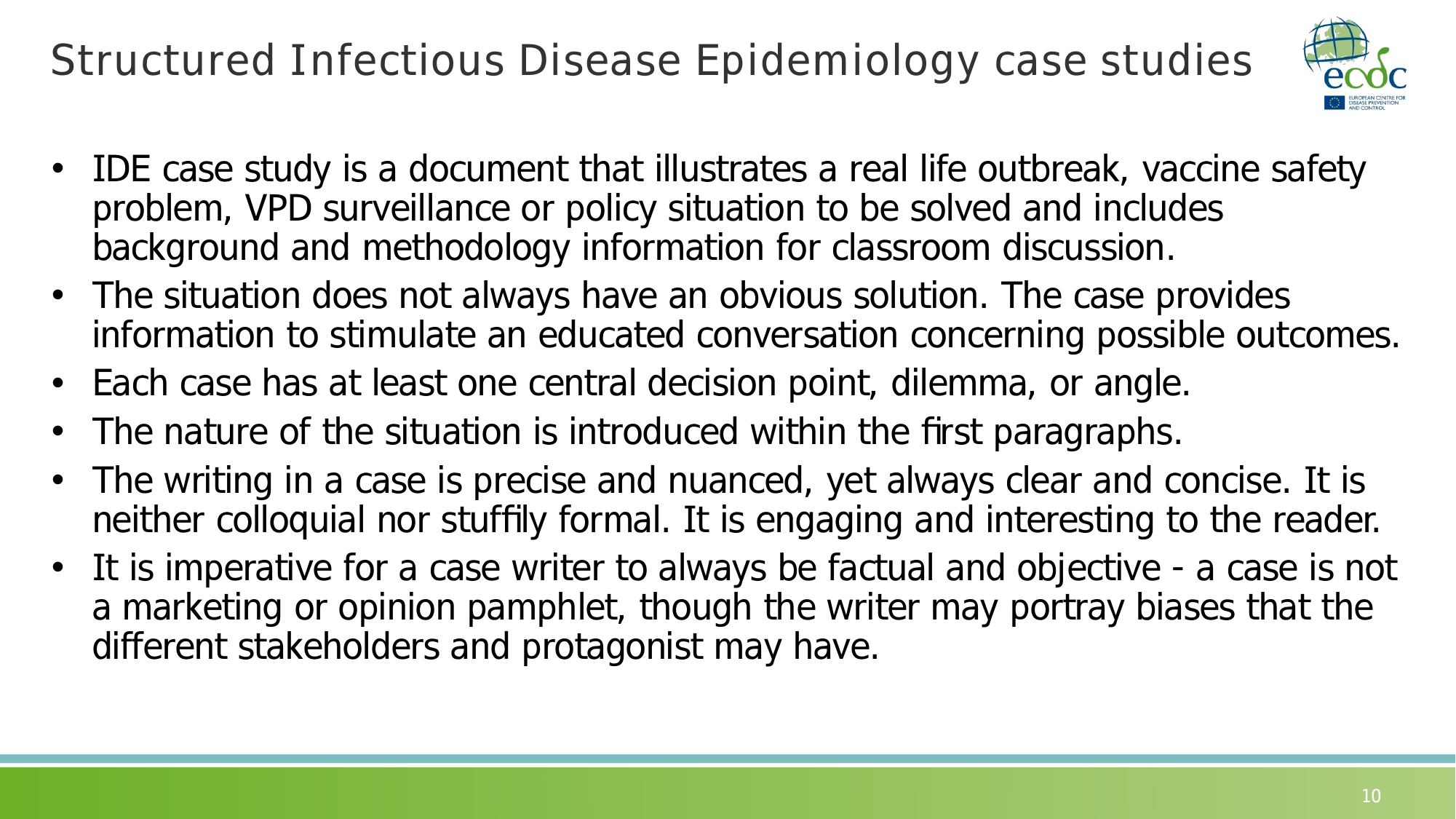

# Structured Infectious Disease Epidemiology case studies
IDE case study is a document that illustrates a real life outbreak, vaccine safety problem, VPD surveillance or policy situation to be solved and includes background and methodology information for classroom discussion.
The situation does not always have an obvious solution. The case provides information to stimulate an educated conversation concerning possible outcomes.
Each case has at least one central decision point, dilemma, or angle.
The nature of the situation is introduced within the first paragraphs.
The writing in a case is precise and nuanced, yet always clear and concise. It is neither colloquial nor stuffily formal. It is engaging and interesting to the reader.
It is imperative for a case writer to always be factual and objective - a case is not a marketing or opinion pamphlet, though the writer may portray biases that the different stakeholders and protagonist may have.
10